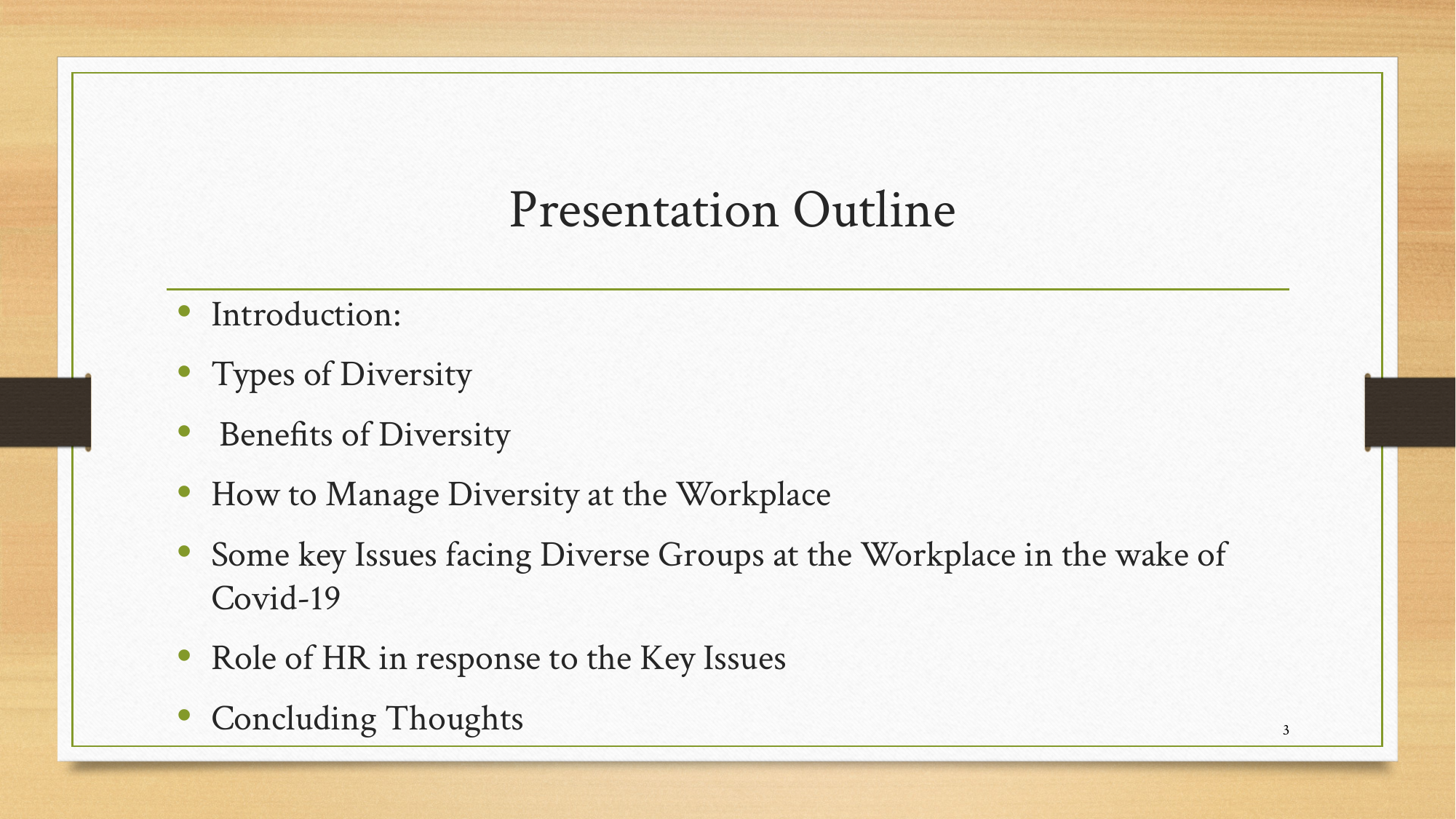

# Presentation Outline
Introduction:
Types of Diversity
 Benefits of Diversity
How to Manage Diversity at the Workplace
Some key Issues facing Diverse Groups at the Workplace in the wake of Covid-19
Role of HR in response to the Key Issues
Concluding Thoughts

3